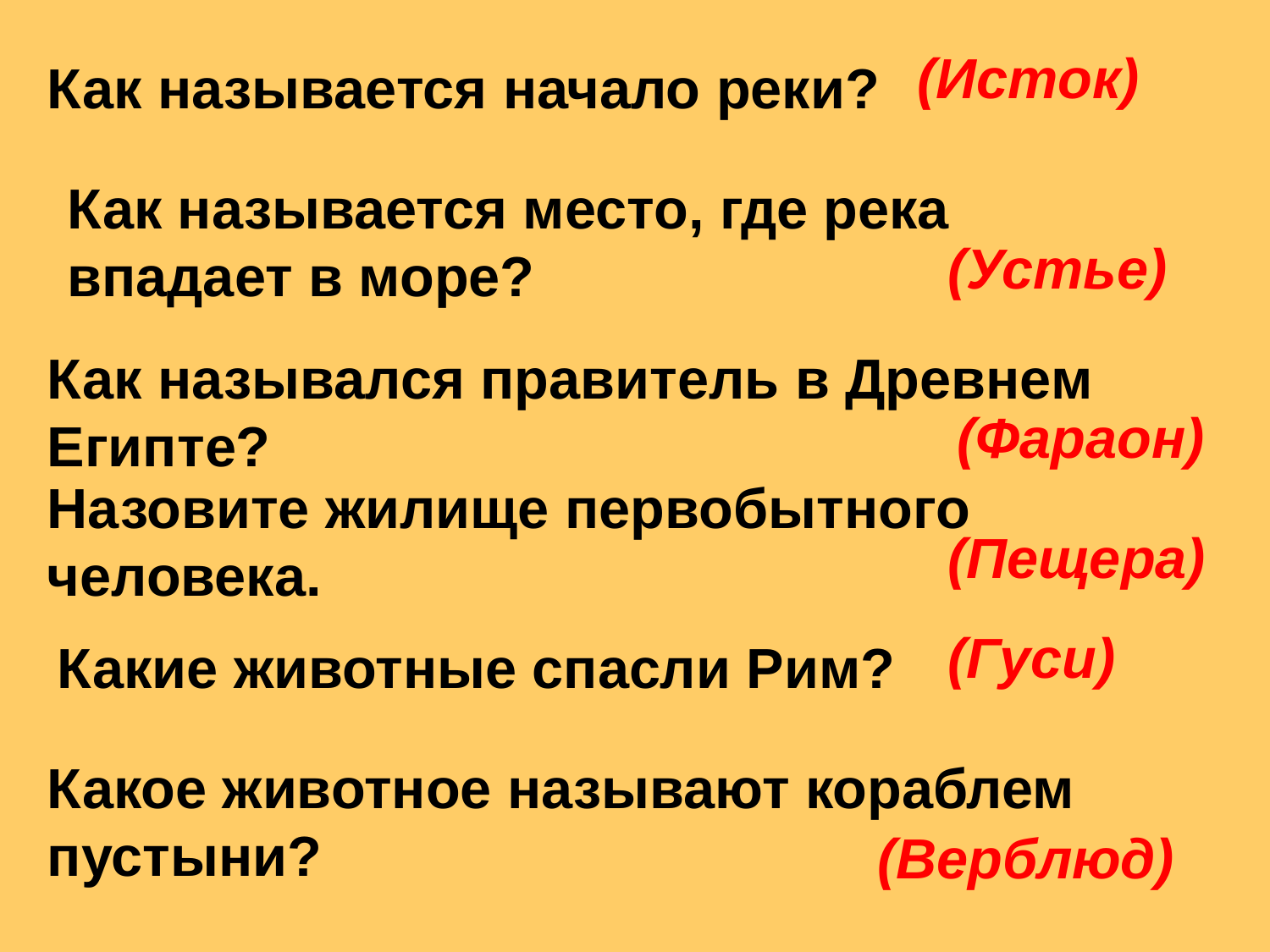

(Исток)
Как называется начало реки?
Как называется место, где река впадает в море?
(Устье)
Как назывался правитель в Древнем Египте?
(Фараон)
Назовите жилище первобытного человека.
(Пещера)
(Гуси)
Какие животные спасли Рим?
Какое животное называют кораблем пустыни?
(Верблюд)